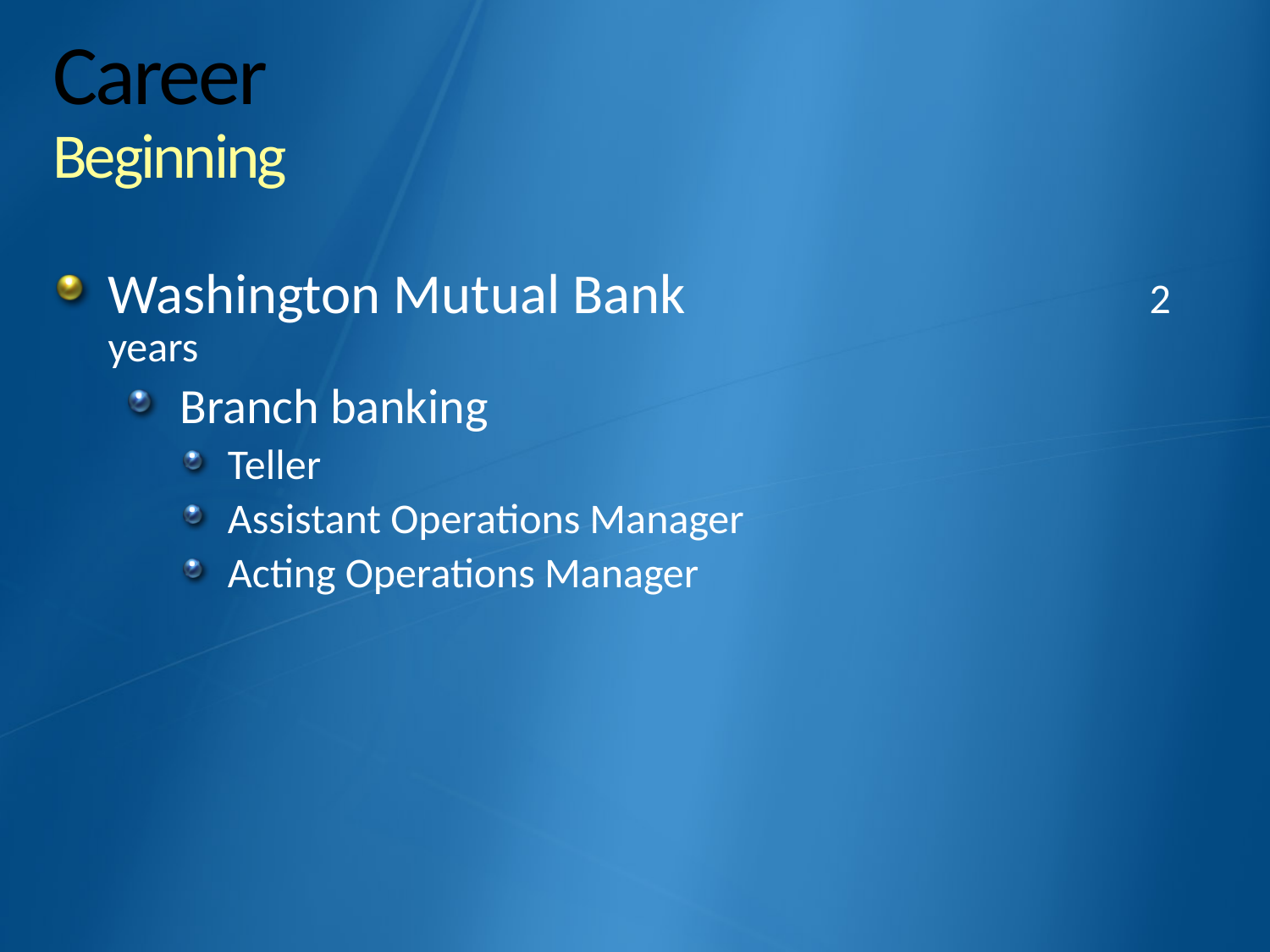

# Career Beginning
Washington Mutual Bank				  2 years
Branch banking
Teller
Assistant Operations Manager
Acting Operations Manager